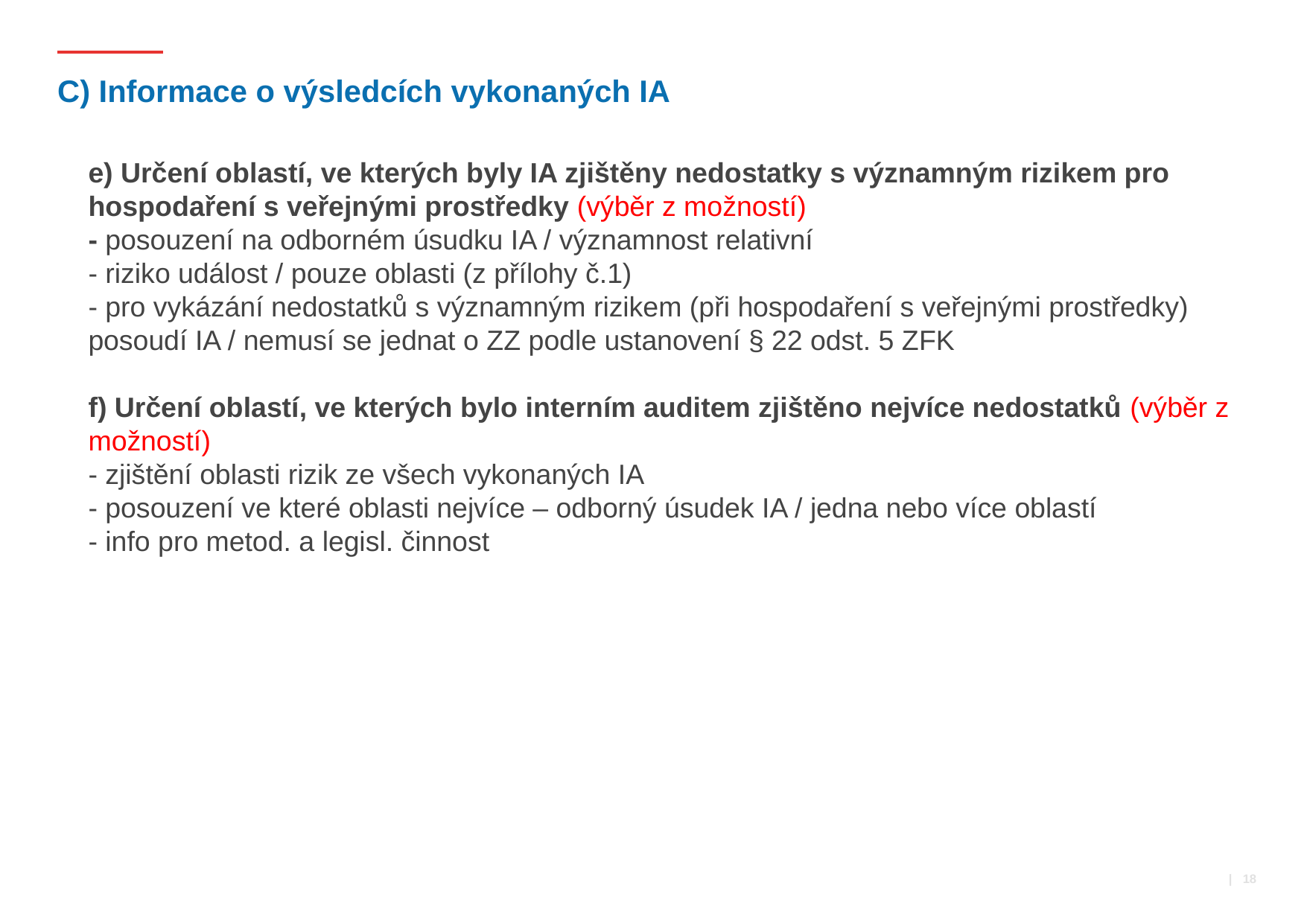

# C) Informace o výsledcích vykonaných IA
e) Určení oblastí, ve kterých byly IA zjištěny nedostatky s významným rizikem pro hospodaření s veřejnými prostředky (výběr z možností)
- posouzení na odborném úsudku IA / významnost relativní
- riziko událost / pouze oblasti (z přílohy č.1)
- pro vykázání nedostatků s významným rizikem (při hospodaření s veřejnými prostředky) posoudí IA / nemusí se jednat o ZZ podle ustanovení § 22 odst. 5 ZFK

f) Určení oblastí, ve kterých bylo interním auditem zjištěno nejvíce nedostatků (výběr z možností)
- zjištění oblasti rizik ze všech vykonaných IA
- posouzení ve které oblasti nejvíce – odborný úsudek IA / jedna nebo více oblastí
- info pro metod. a legisl. činnost

 |   18